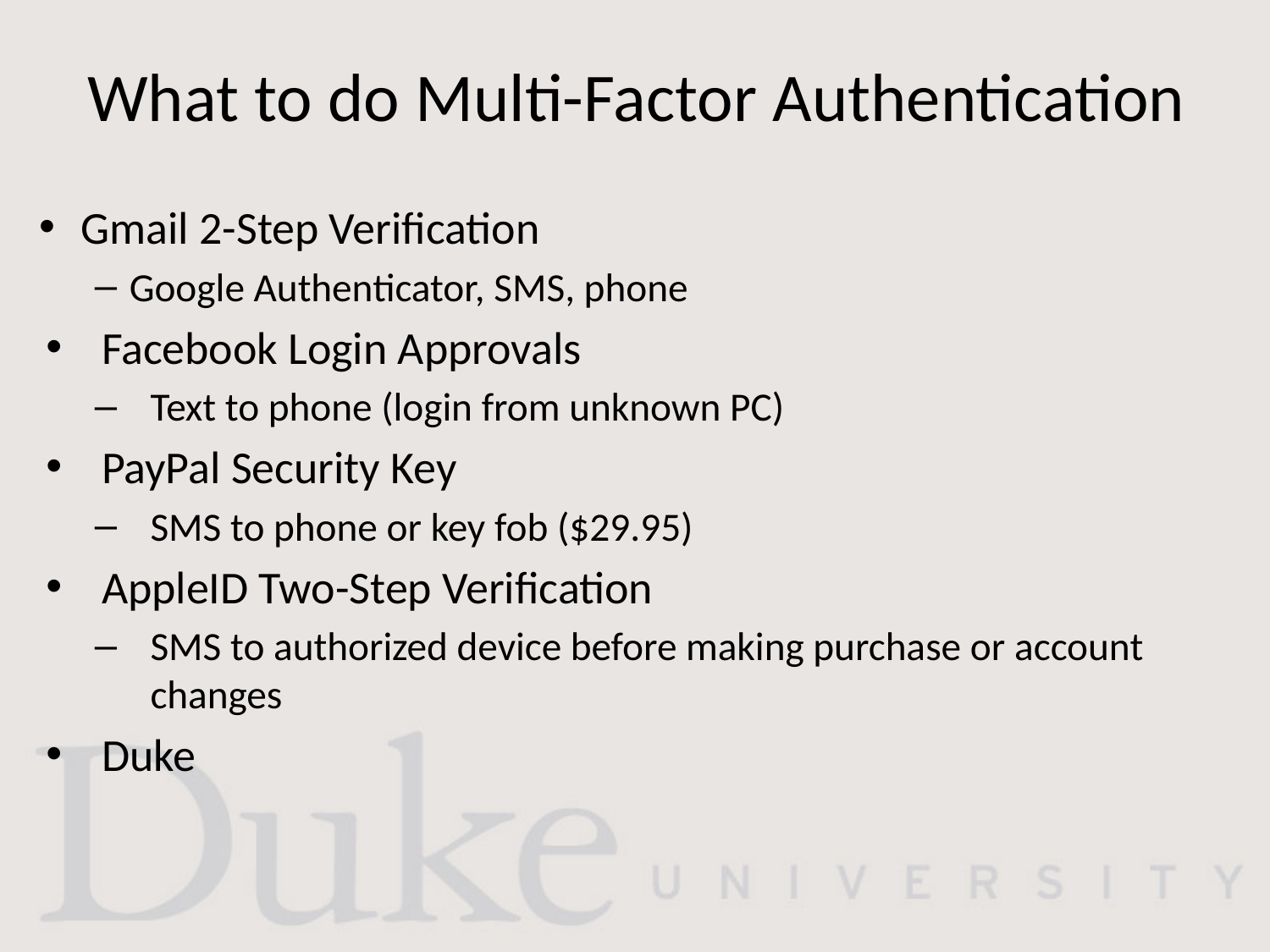

# What to do Multi-Factor Authentication
Gmail 2-Step Verification
Google Authenticator, SMS, phone
Facebook Login Approvals
Text to phone (login from unknown PC)
PayPal Security Key
SMS to phone or key fob ($29.95)
AppleID Two-Step Verification
SMS to authorized device before making purchase or account changes
Duke